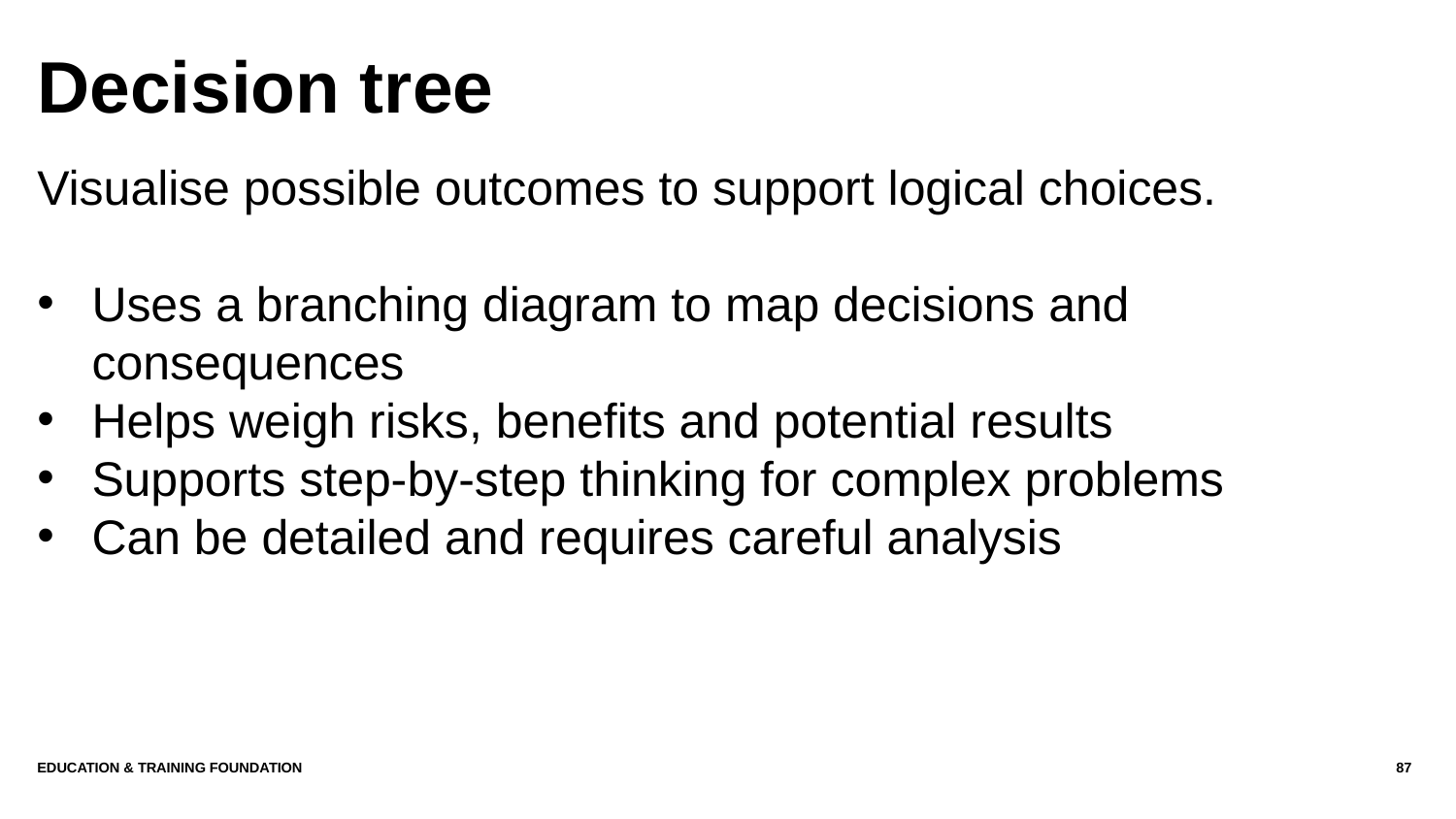

# Decision tree
Visualise possible outcomes to support logical choices.

Uses a branching diagram to map decisions and consequences
Helps weigh risks, benefits and potential results
Supports step-by-step thinking for complex problems
Can be detailed and requires careful analysis
Education & Training Foundation
87